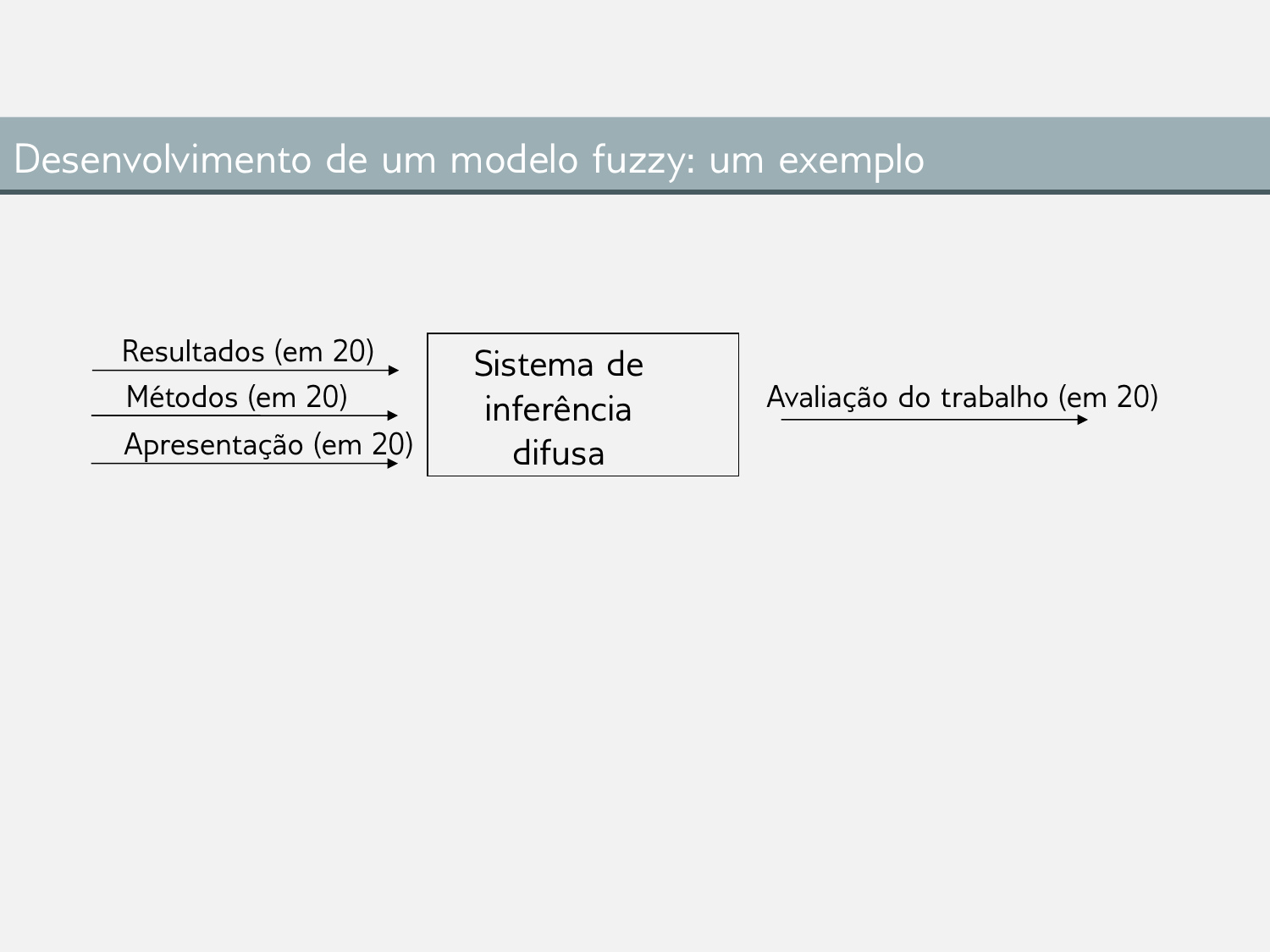

Desenvolvimento de um modelo fuzzy: um exemplo
Resultados (em 20)

Sistema de inferência difusa
Métodos (em 20)
Avaliação do trabalho (em 20)

Apresentação (em 20)